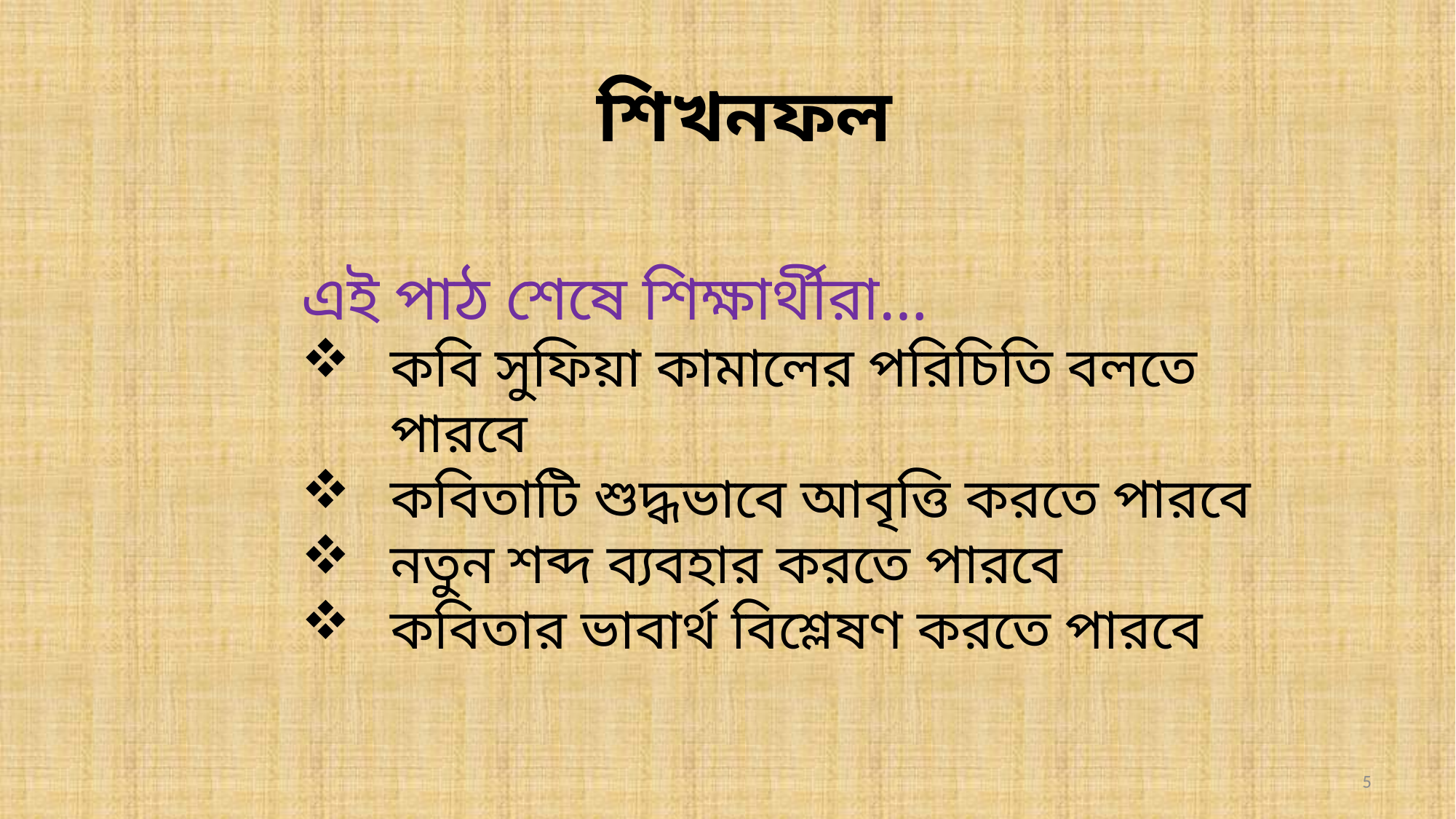

শিখনফল
এই পাঠ শেষে শিক্ষার্থীরা…
কবি সুফিয়া কামালের পরিচিতি বলতে পারবে
কবিতাটি শুদ্ধভাবে আবৃত্তি করতে পারবে
নতুন শব্দ ব্যবহার করতে পারবে
কবিতার ভাবার্থ বিশ্লেষণ করতে পারবে
5